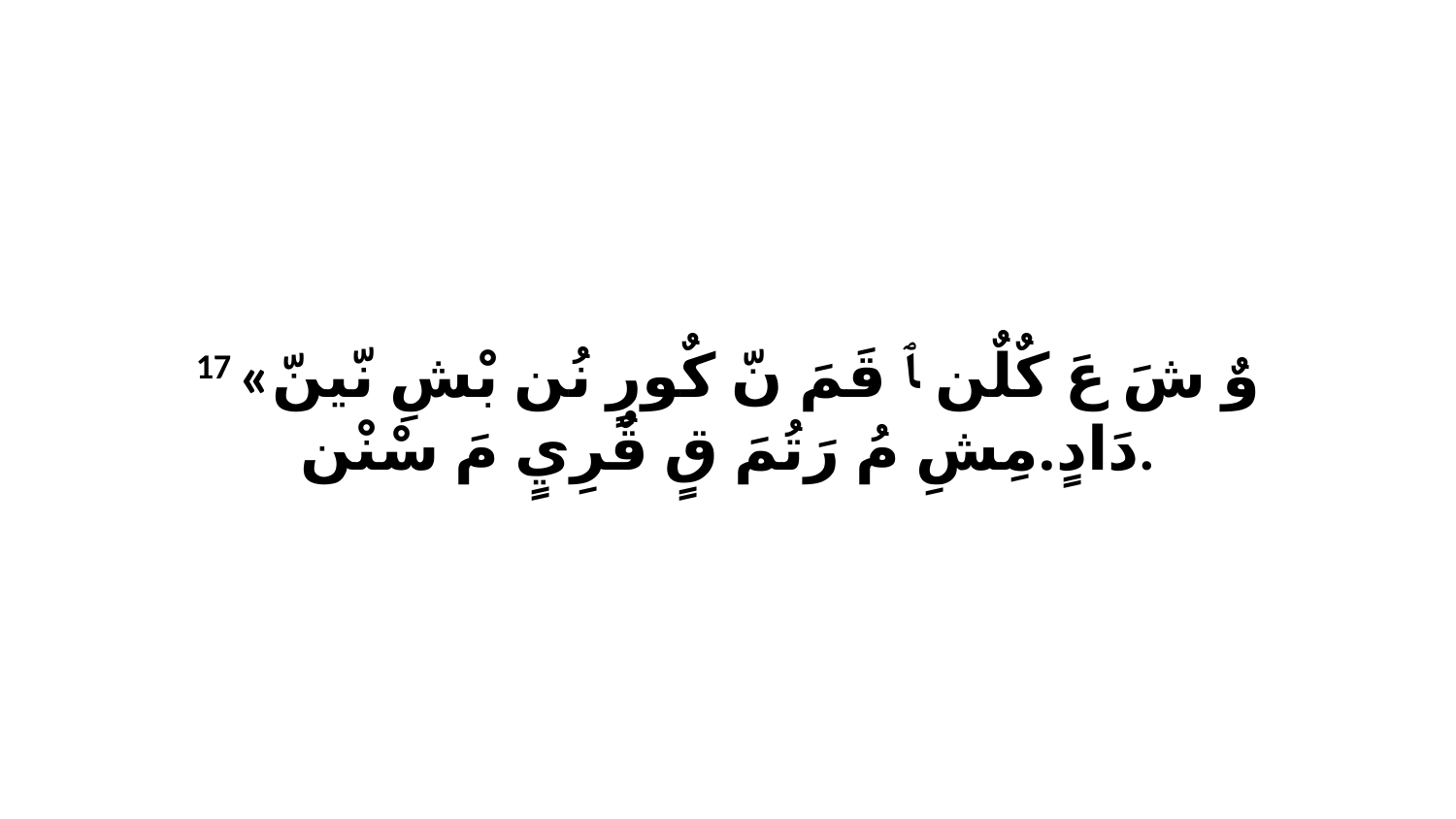

17 «وٌ شَ عَ كٌلٌن ﭑ قَمَ نّ كٌورٍ نُن بْشِ نّينّ دَادٍ.مِشِ مُ رَتُمَ قٍ قٌرِيٍ مَ سْنْن.